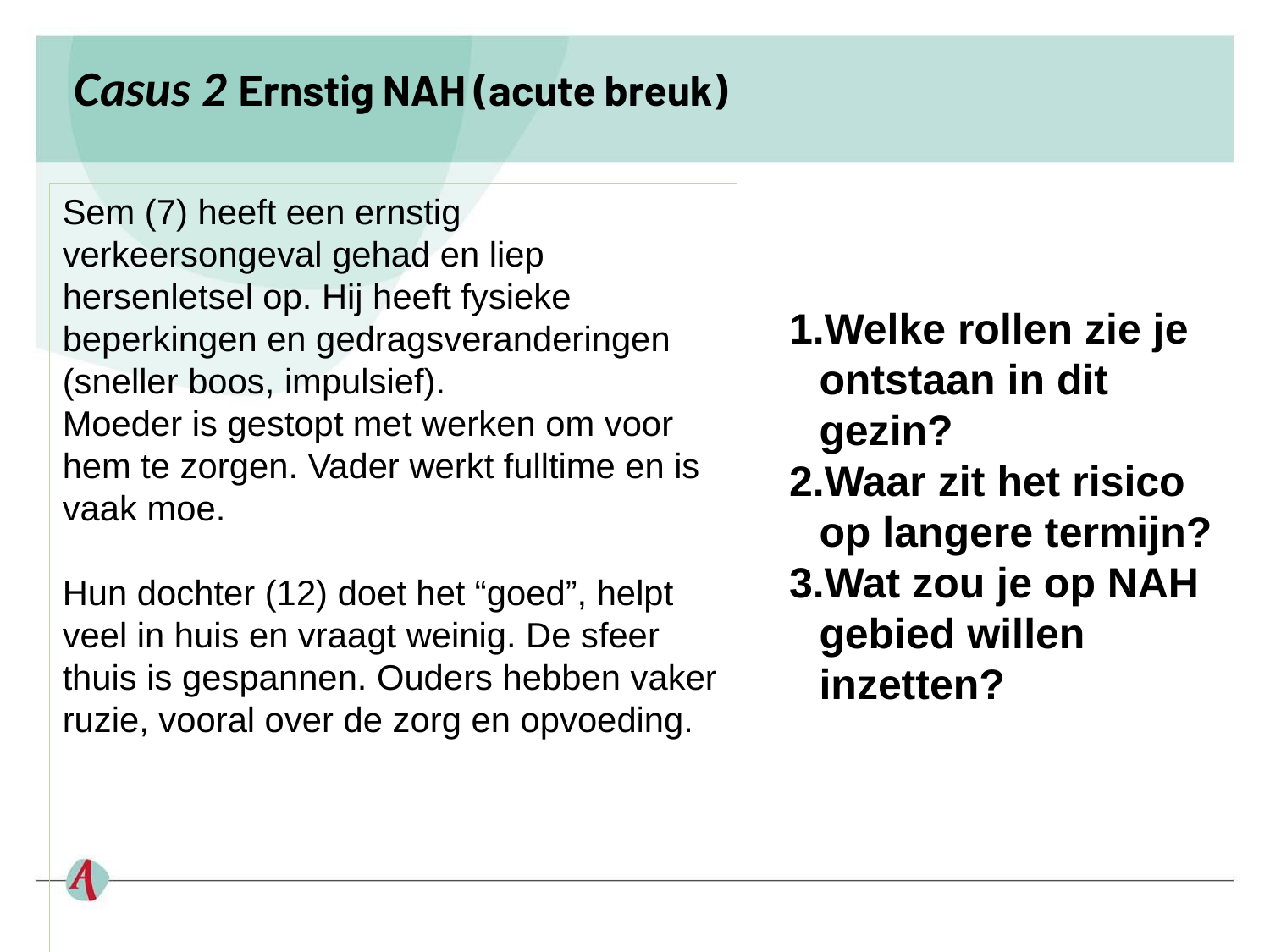

# Casus 2 Ernstig NAH (acute breuk)
Sem (7) heeft een ernstig verkeersongeval gehad en liep hersenletsel op. Hij heeft fysieke beperkingen en gedragsveranderingen (sneller boos, impulsief).
Moeder is gestopt met werken om voor hem te zorgen. Vader werkt fulltime en is vaak moe.

Hun dochter (12) doet het “goed”, helpt veel in huis en vraagt weinig. De sfeer thuis is gespannen. Ouders hebben vaker ruzie, vooral over de zorg en opvoeding.

Welke rollen zie je ontstaan in dit gezin?
Waar zit het risico op langere termijn?
Wat zou je op NAH gebied willen inzetten?